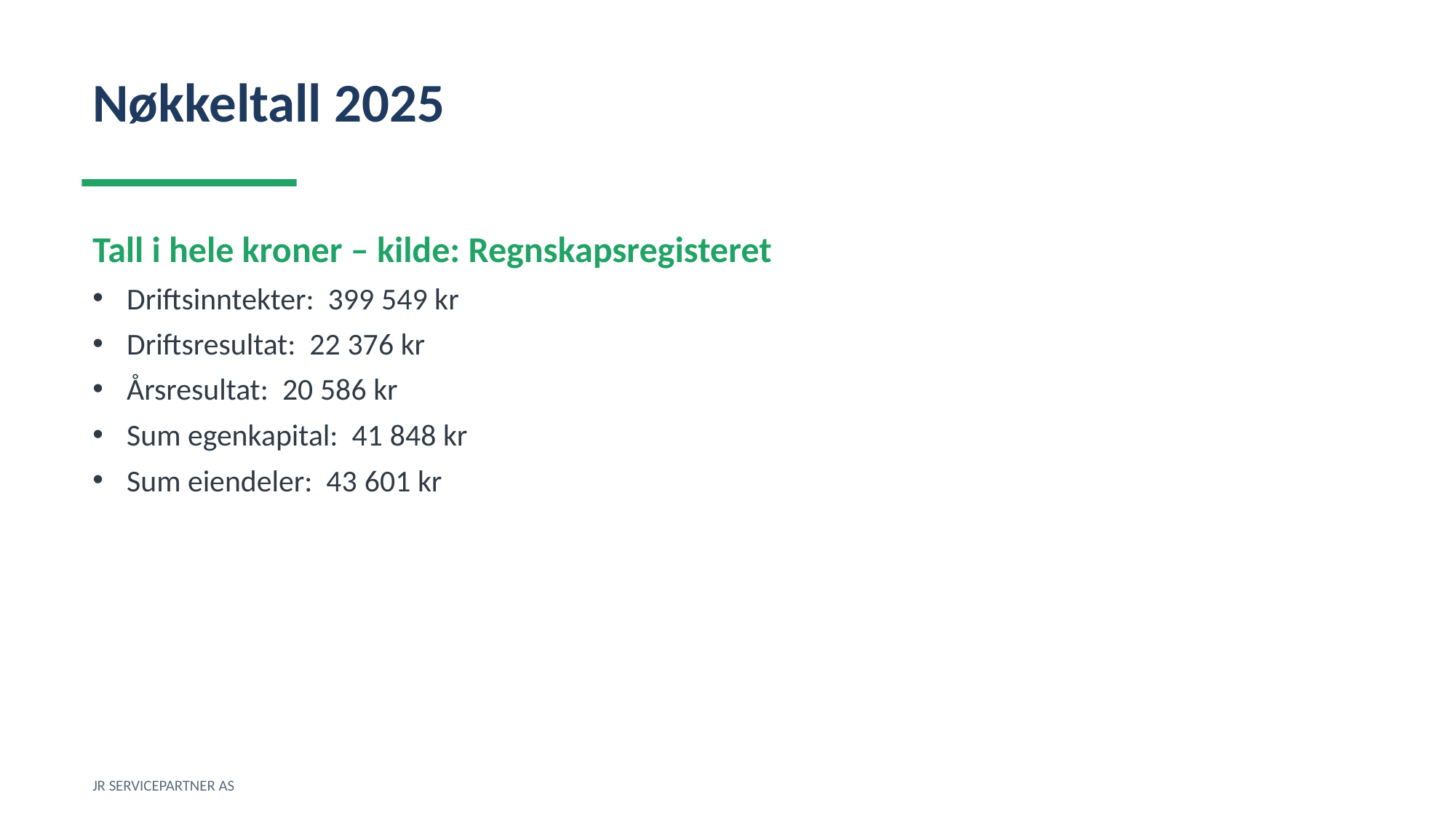

Nøkkeltall 2025

Tall i hele kroner – kilde: Regnskapsregisteret
Driftsinntekter:  399 549 kr
Driftsresultat:  22 376 kr
Årsresultat:  20 586 kr
Sum egenkapital:  41 848 kr
Sum eiendeler:  43 601 kr
JR SERVICEPARTNER AS